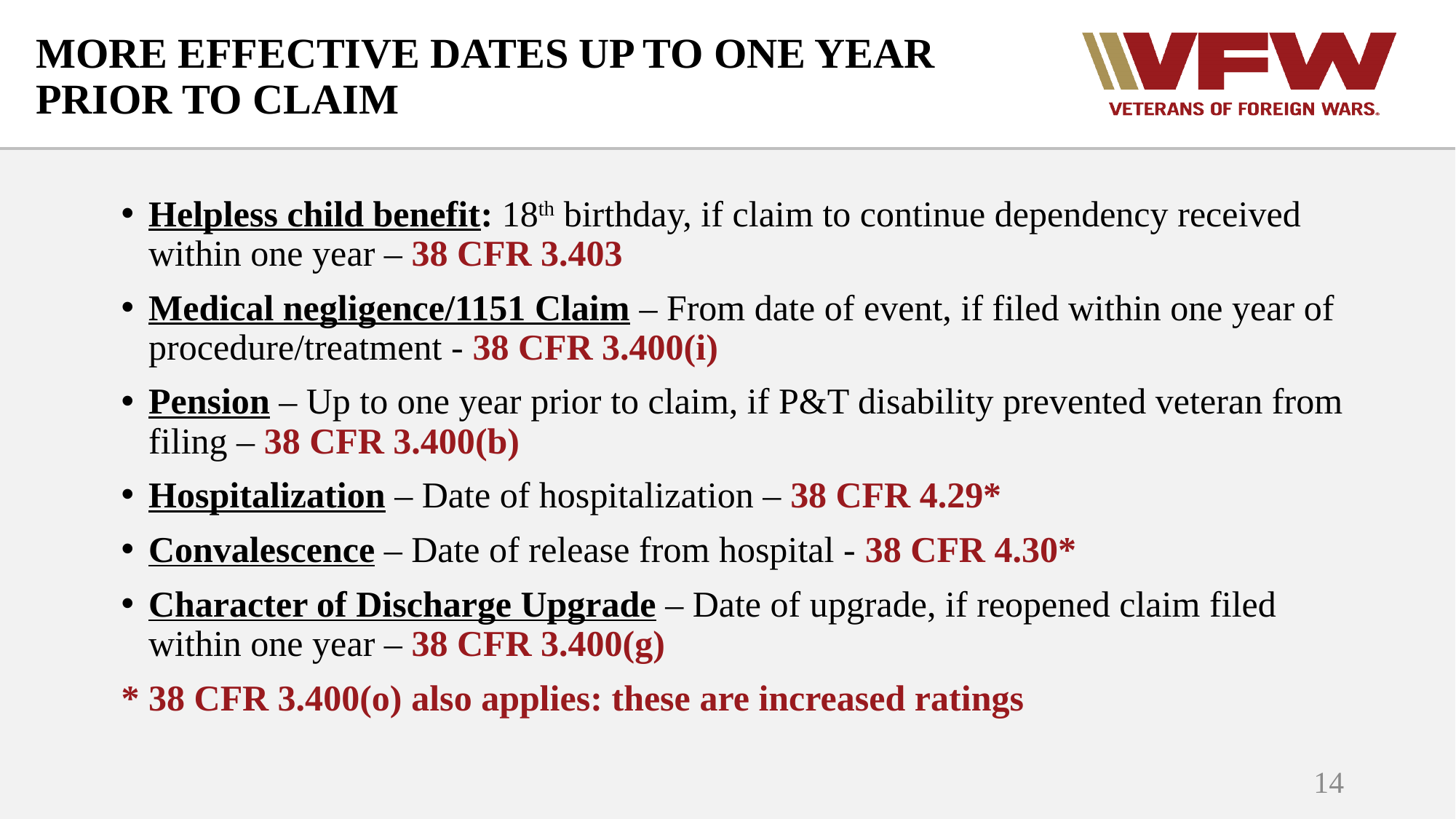

# MORE EFFECTIVE DATES UP TO ONE YEAR PRIOR TO CLAIM
Helpless child benefit: 18th birthday, if claim to continue dependency received within one year – 38 CFR 3.403
Medical negligence/1151 Claim – From date of event, if filed within one year of procedure/treatment - 38 CFR 3.400(i)
Pension – Up to one year prior to claim, if P&T disability prevented veteran from filing – 38 CFR 3.400(b)
Hospitalization – Date of hospitalization – 38 CFR 4.29*
Convalescence – Date of release from hospital - 38 CFR 4.30*
Character of Discharge Upgrade – Date of upgrade, if reopened claim filed within one year – 38 CFR 3.400(g)
* 38 CFR 3.400(o) also applies: these are increased ratings
14